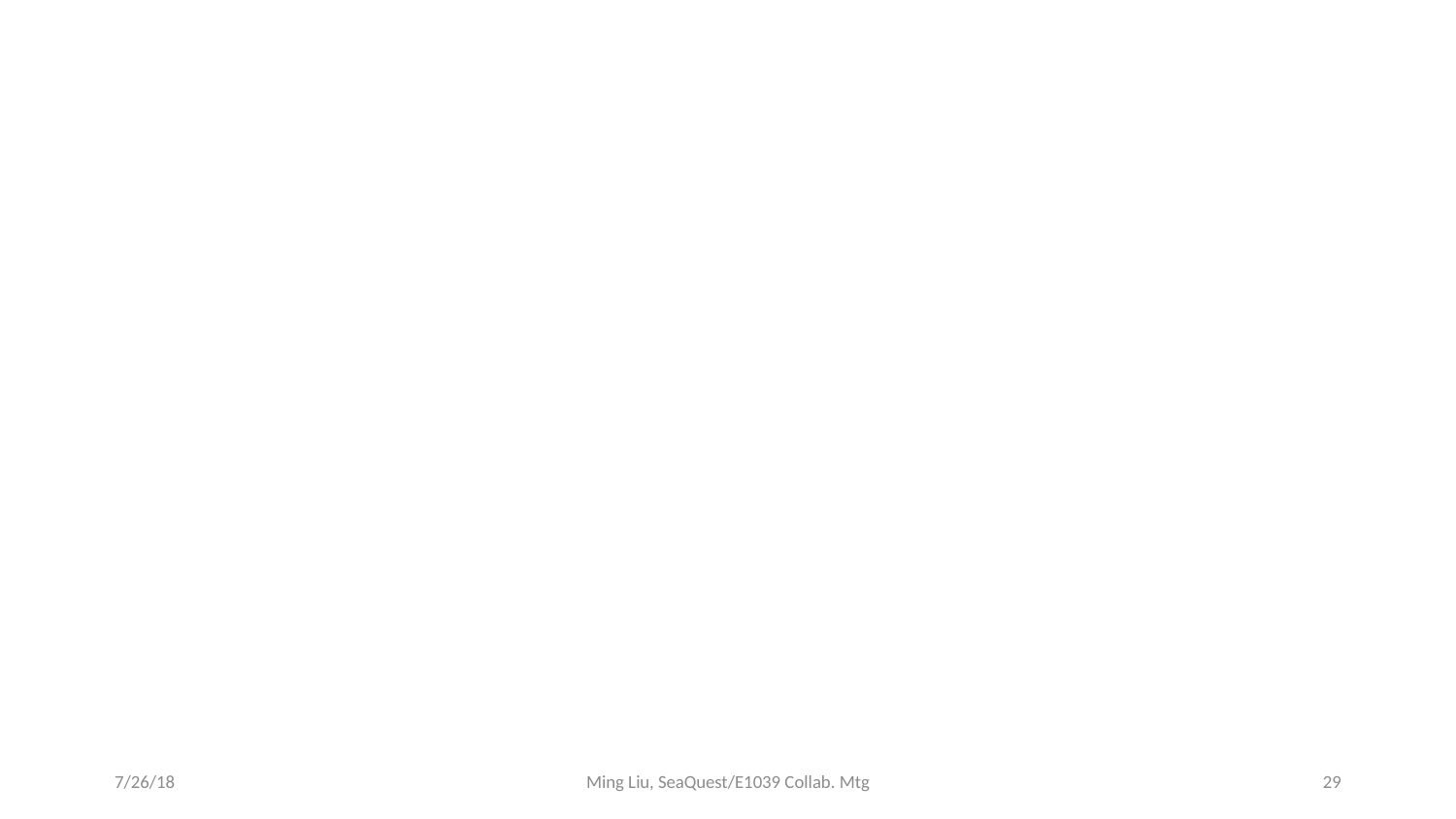

7/26/18
Ming Liu, SeaQuest/E1039 Collab. Mtg
29